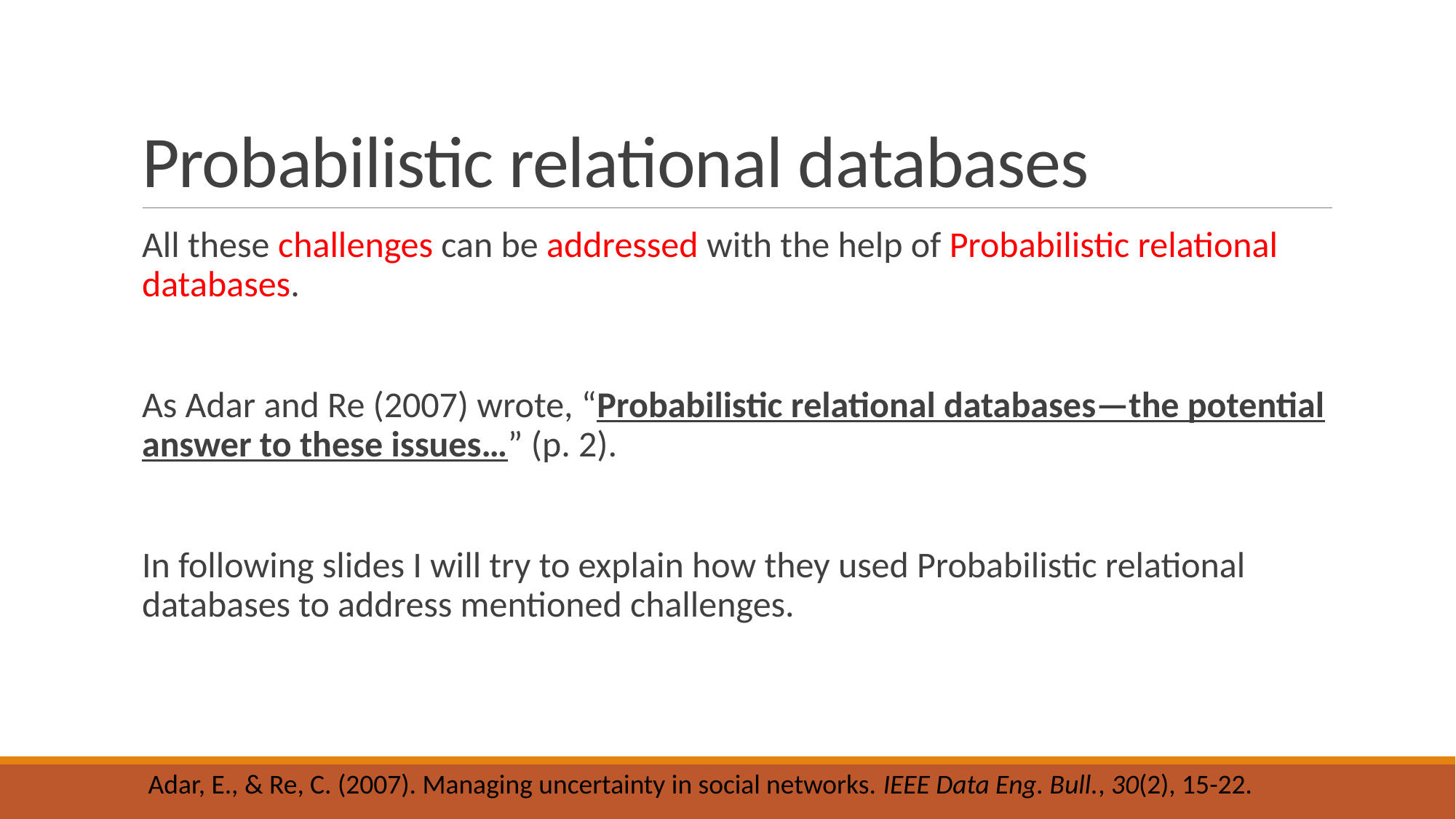

# Probabilistic relational databases
All these challenges can be addressed with the help of Probabilistic relational databases.

As Adar and Re (2007) wrote, “Probabilistic relational databases—the potential answer to these issues…” (p. 2).

In following slides I will try to explain how they used Probabilistic relational databases to address mentioned challenges.
Adar, E., & Re, C. (2007). Managing uncertainty in social networks. IEEE Data Eng. Bull., 30(2), 15-22.